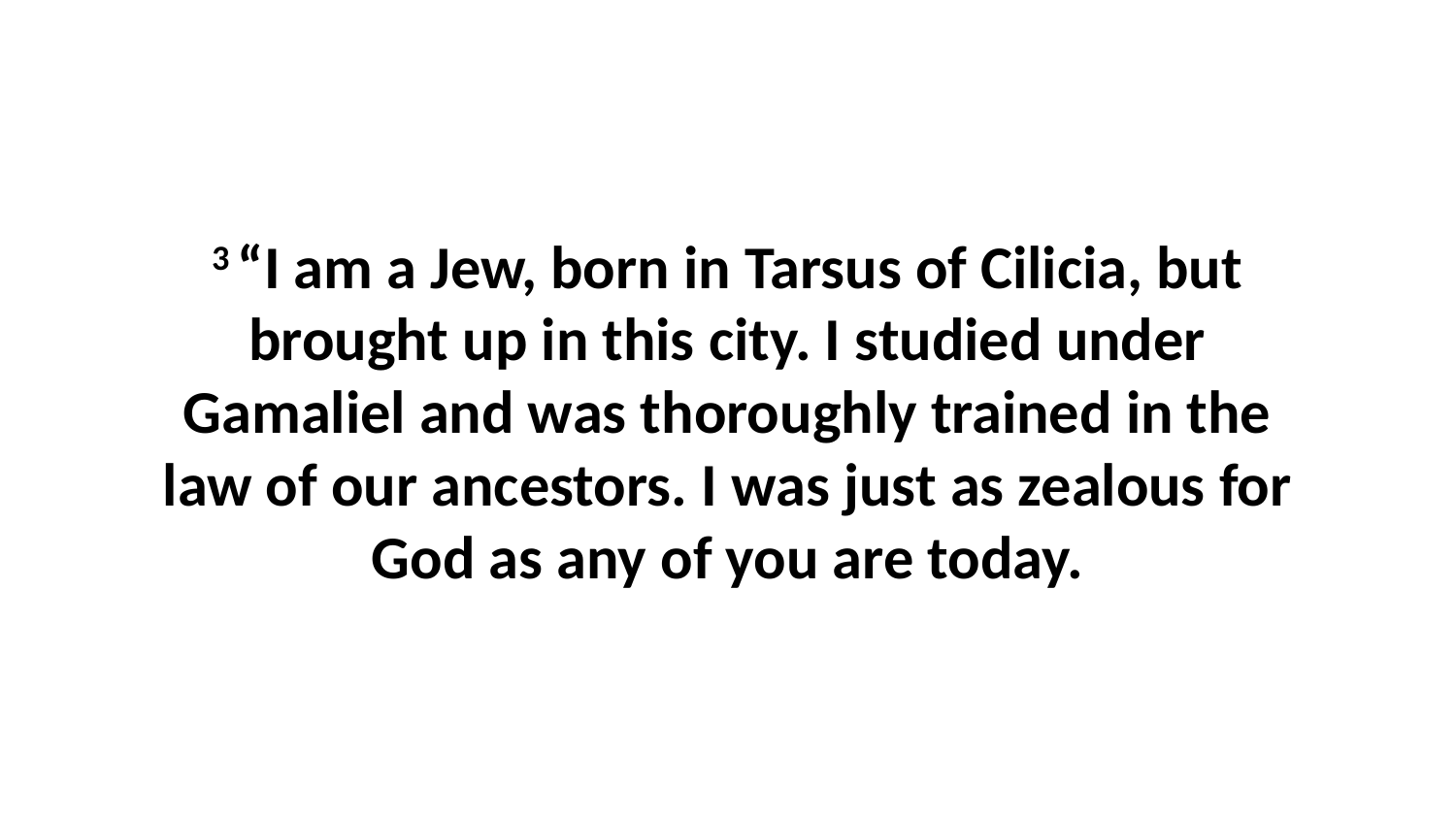

3 “I am a Jew, born in Tarsus of Cilicia, but brought up in this city. I studied under Gamaliel and was thoroughly trained in the law of our ancestors. I was just as zealous for God as any of you are today.